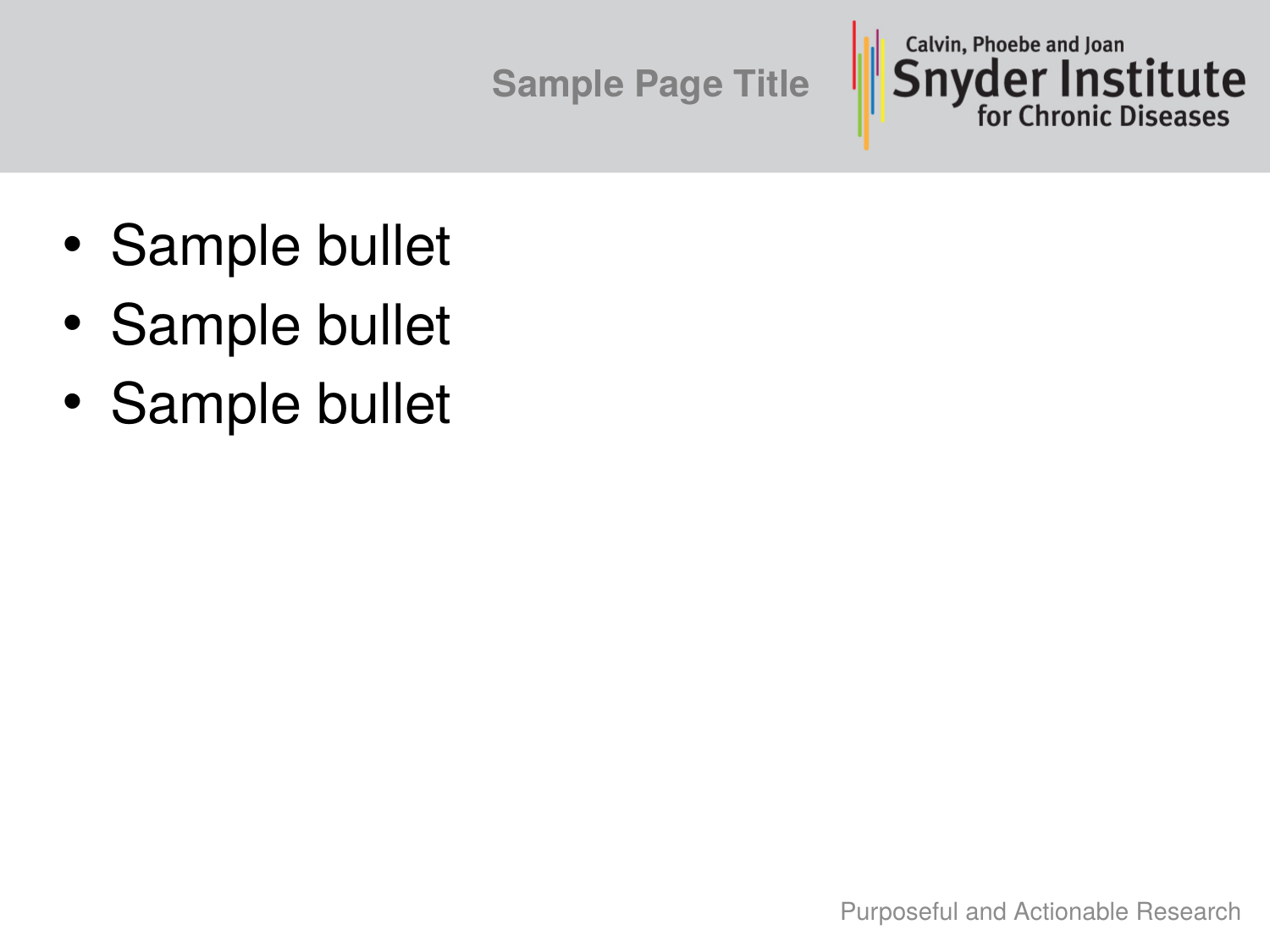

# Sample Page Title
Sample bullet
Sample bullet
Sample bullet
Purposeful and Actionable Research